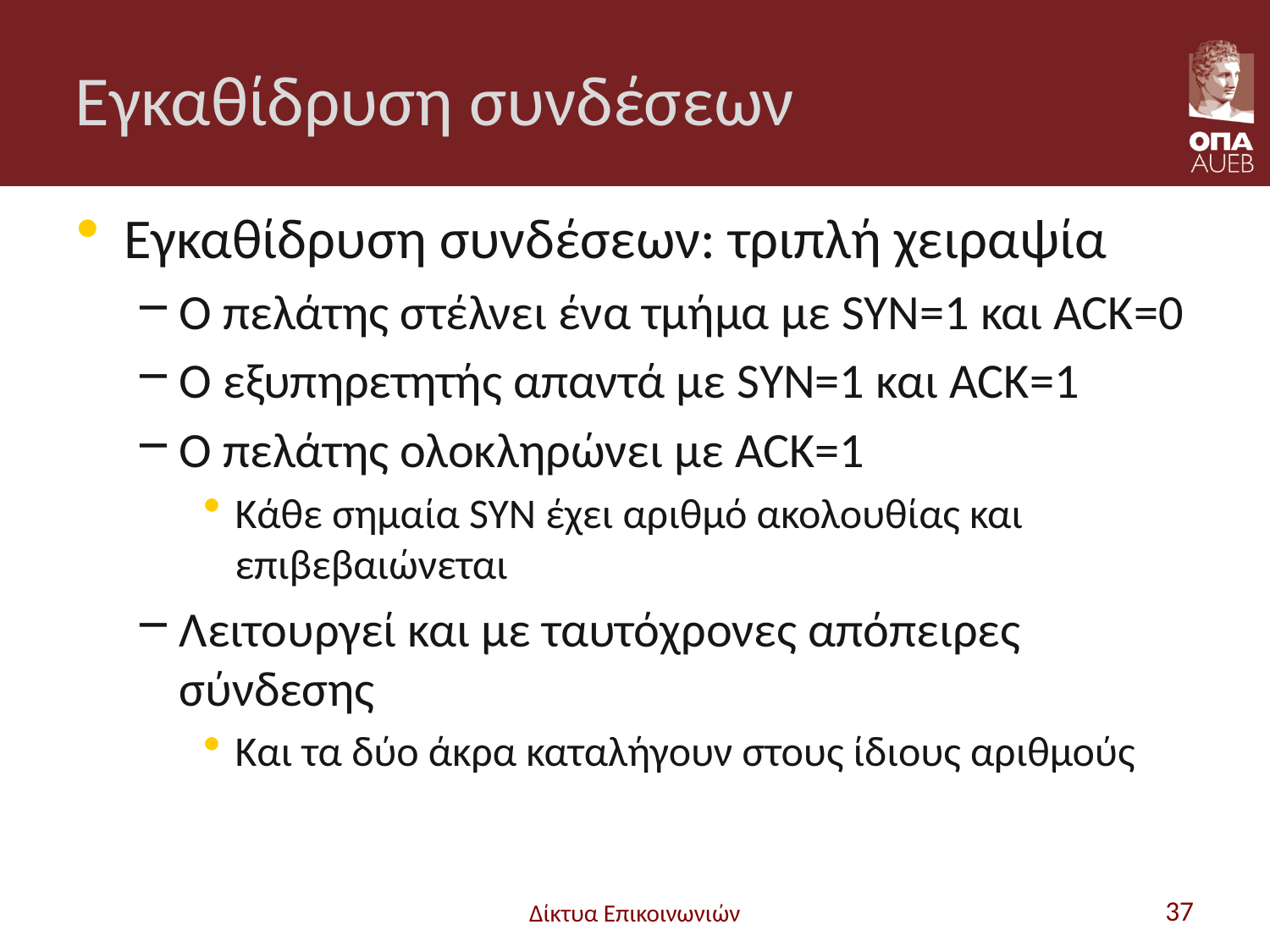

# Εγκαθίδρυση συνδέσεων
Εγκαθίδρυση συνδέσεων: τριπλή χειραψία
Ο πελάτης στέλνει ένα τμήμα με SYN=1 και ACK=0
O εξυπηρετητής απαντά με SYN=1 και ACK=1
Ο πελάτης ολοκληρώνει με ACK=1
Κάθε σημαία SYN έχει αριθμό ακολουθίας και επιβεβαιώνεται
Λειτουργεί και με ταυτόχρονες απόπειρες σύνδεσης
Και τα δύο άκρα καταλήγουν στους ίδιους αριθμούς
Δίκτυα Επικοινωνιών
37